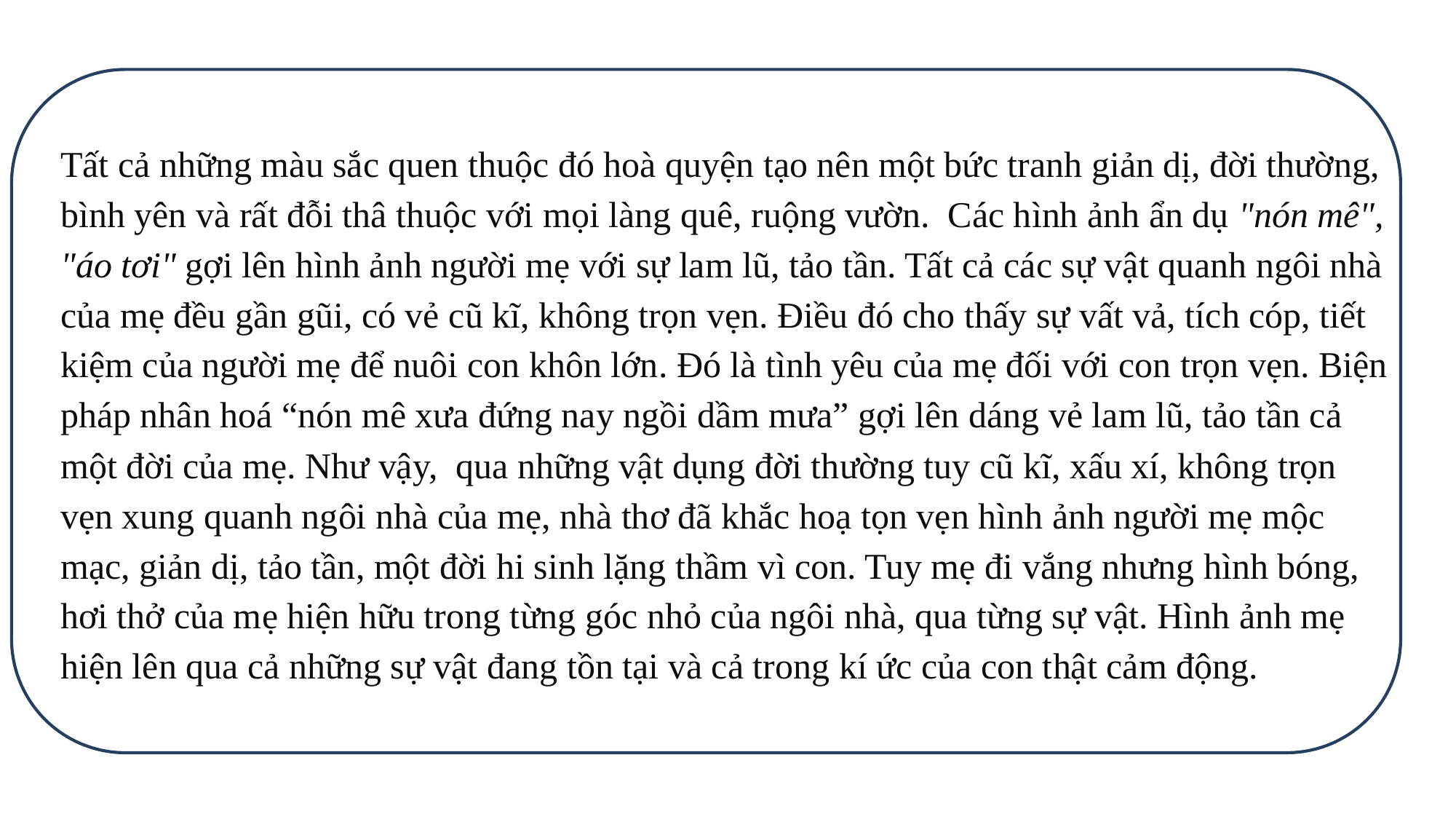

Tất cả những màu sắc quen thuộc đó hoà quyện tạo nên một bức tranh giản dị, đời thường, bình yên và rất đỗi thâ thuộc với mọi làng quê, ruộng vườn.  Các hình ảnh ẩn dụ "nón mê", "áo tơi" gợi lên hình ảnh người mẹ với sự lam lũ, tảo tần. Tất cả các sự vật quanh ngôi nhà của mẹ đều gần gũi, có vẻ cũ kĩ, không trọn vẹn. Điều đó cho thấy sự vất vả, tích cóp, tiết kiệm của người mẹ để nuôi con khôn lớn. Đó là tình yêu của mẹ đối với con trọn vẹn. Biện pháp nhân hoá “nón mê xưa đứng nay ngồi dầm mưa” gợi lên dáng vẻ lam lũ, tảo tần cả một đời của mẹ. Như vậy,  qua những vật dụng đời thường tuy cũ kĩ, xấu xí, không trọn vẹn xung quanh ngôi nhà của mẹ, nhà thơ đã khắc hoạ tọn vẹn hình ảnh người mẹ mộc mạc, giản dị, tảo tần, một đời hi sinh lặng thầm vì con. Tuy mẹ đi vắng nhưng hình bóng, hơi thở của mẹ hiện hữu trong từng góc nhỏ của ngôi nhà, qua từng sự vật. Hình ảnh mẹ hiện lên qua cả những sự vật đang tồn tại và cả trong kí ức của con thật cảm động.